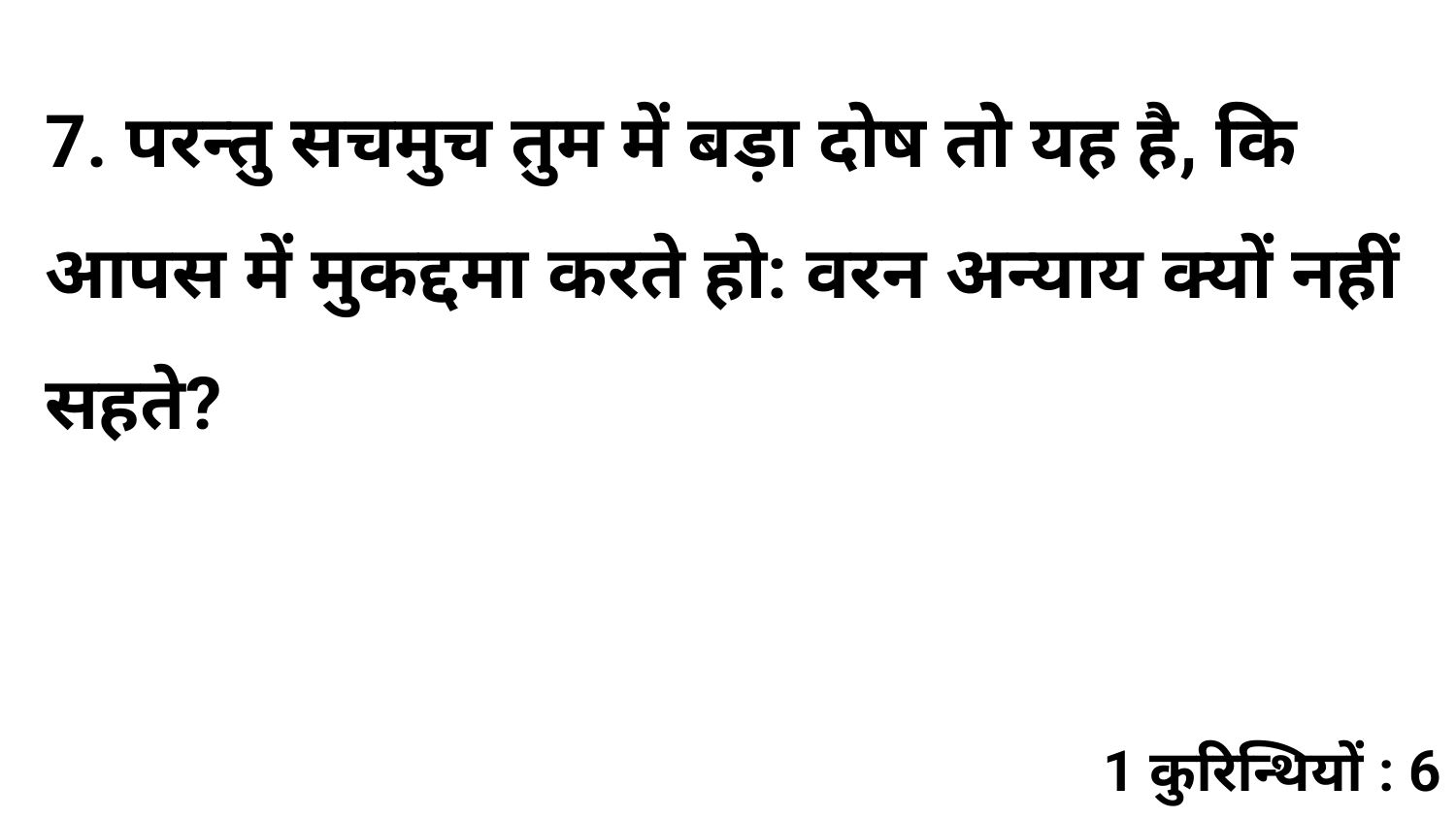

7. परन्तु सचमुच तुम में बड़ा दोष तो यह है, कि आपस में मुकद्दमा करते हो: वरन अन्याय क्यों नहीं सहते?
1 कुरिन्थियों : 6